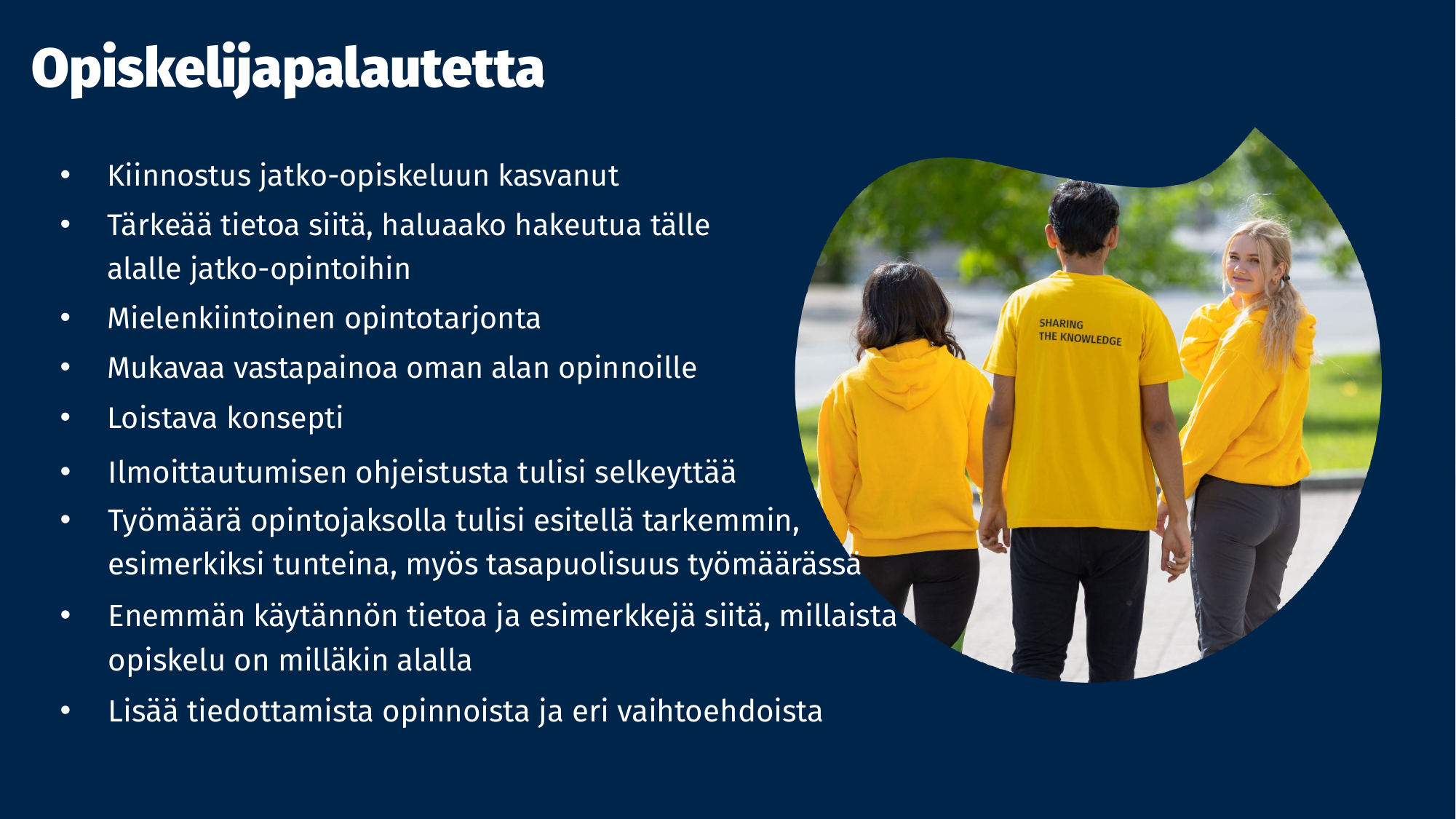

# Opiskelijapalautetta
Kiinnostus jatko-opiskeluun kasvanut
Tärkeää tietoa siitä, haluaako hakeutua tälle alalle jatko-opintoihin
Mielenkiintoinen opintotarjonta
Mukavaa vastapainoa oman alan opinnoille
Loistava konsepti

Ilmoittautumisen ohjeistusta tulisi selkeyttää
Työmäärä opintojaksolla tulisi esitellä tarkemmin, esimerkiksi tunteina, myös tasapuolisuus työmäärässä
Enemmän käytännön tietoa ja esimerkkejä siitä, millaista opiskelu on milläkin alalla
Lisää tiedottamista opinnoista ja eri vaihtoehdoista